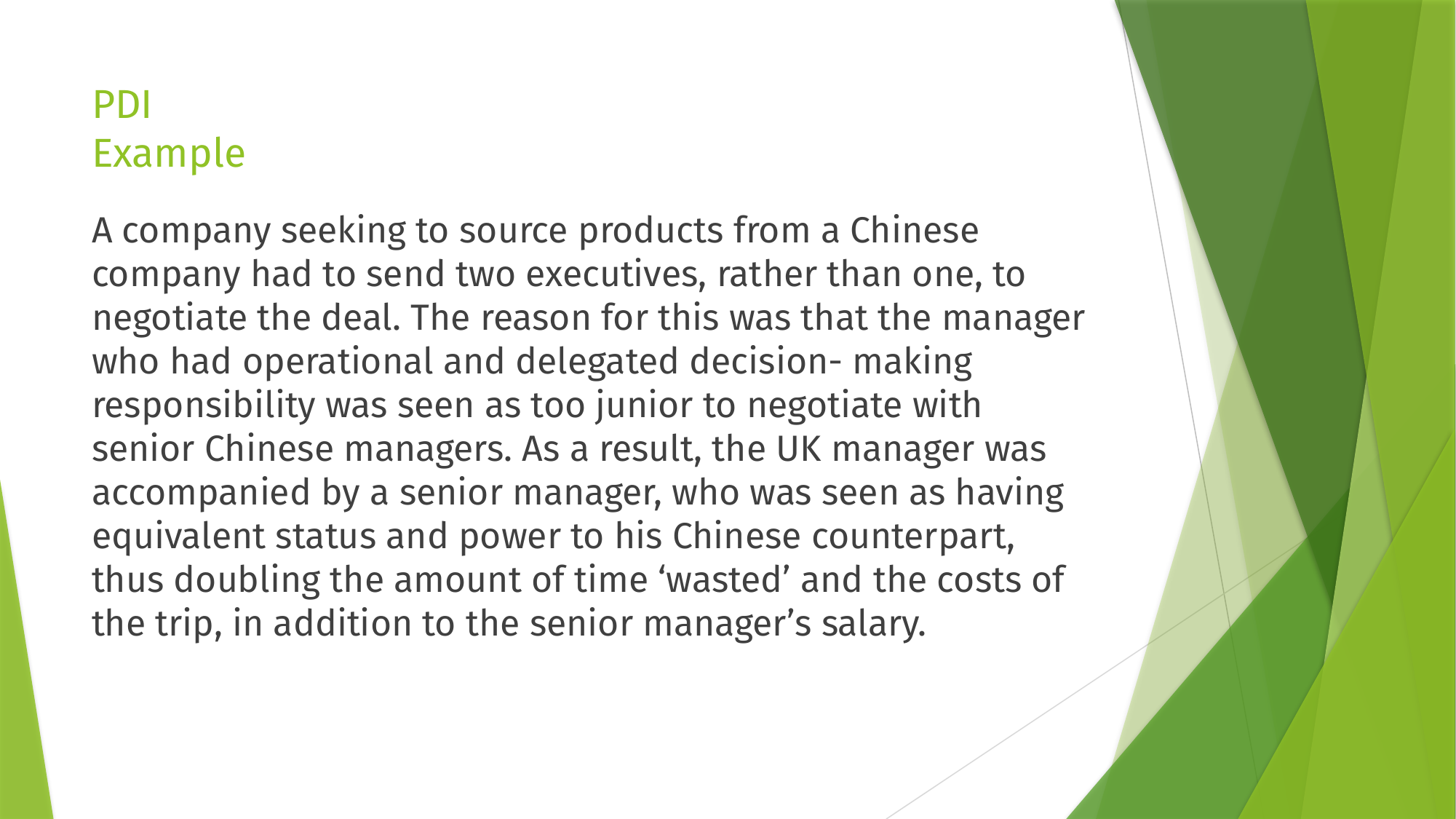

# PDI Example
A company seeking to source products from a Chinese company had to send two executives, rather than one, to negotiate the deal. The reason for this was that the manager who had operational and delegated decision- making responsibility was seen as too junior to negotiate with senior Chinese managers. As a result, the UK manager was accompanied by a senior manager, who was seen as having equivalent status and power to his Chinese counterpart, thus doubling the amount of time ‘wasted’ and the costs of the trip, in addition to the senior manager’s salary.